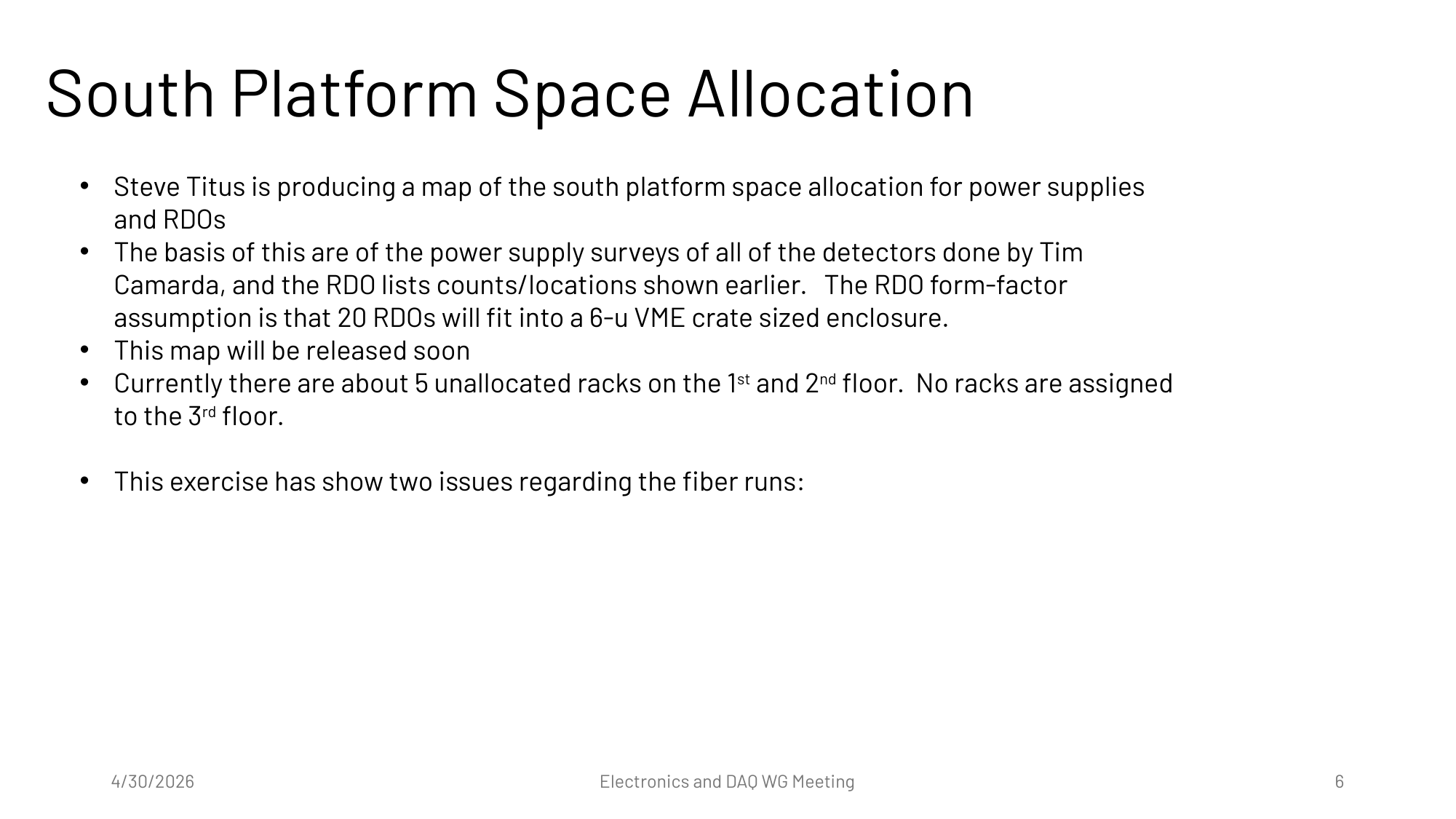

# South Platform Space Allocation
Steve Titus is producing a map of the south platform space allocation for power supplies and RDOs
The basis of this are of the power supply surveys of all of the detectors done by Tim Camarda, and the RDO lists counts/locations shown earlier.   The RDO form-factor assumption is that 20 RDOs will fit into a 6-u VME crate sized enclosure.
This map will be released soon
Currently there are about 5 unallocated racks on the 1st and 2nd floor.  No racks are assigned to the 3rd floor.

This exercise has show two issues regarding the fiber runs:

4/30/2026
Electronics and DAQ WG Meeting
6